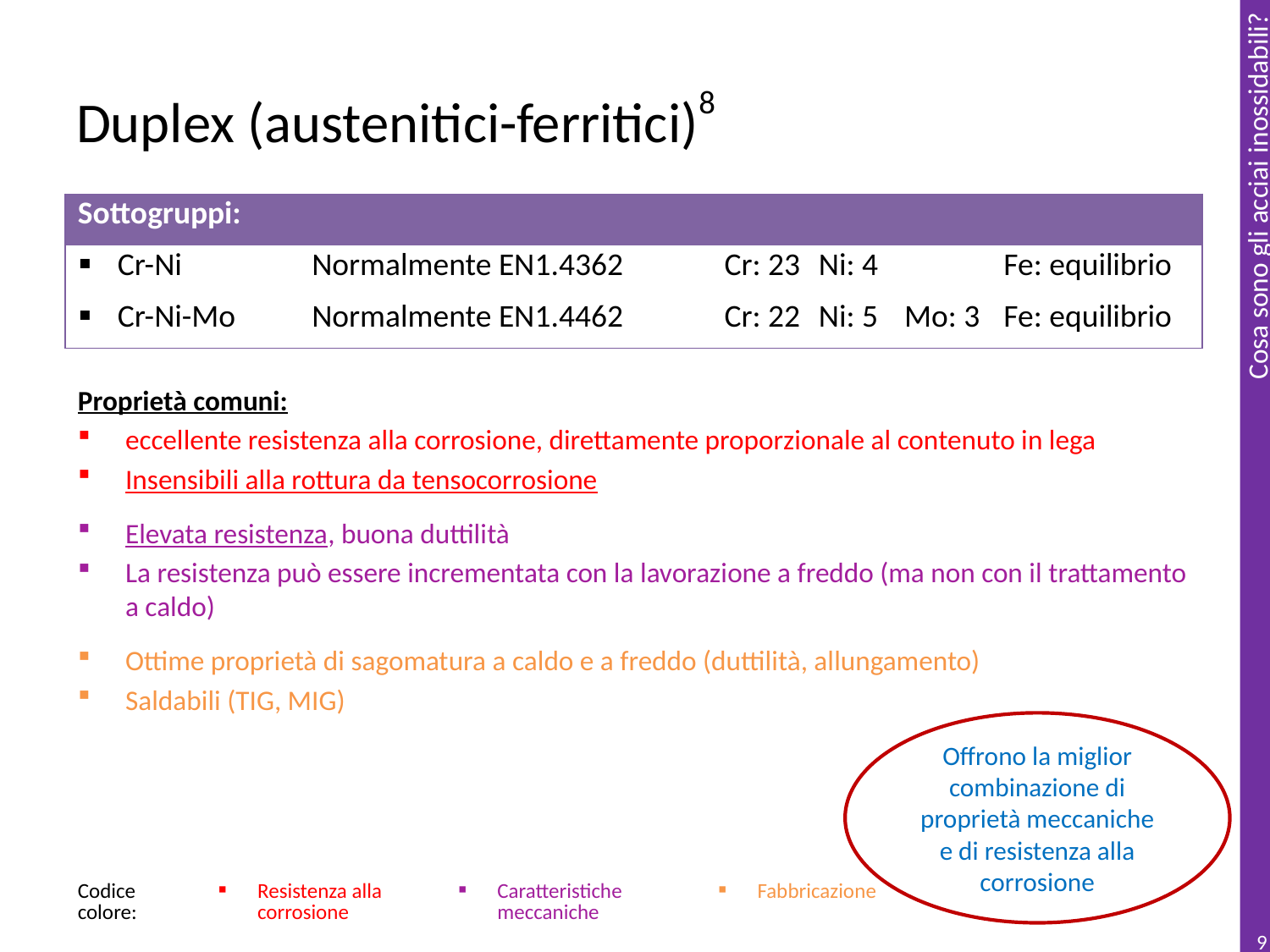

# Duplex (austenitici-ferritici)8
| Sottogruppi: |  |  |  |  |  |
| --- | --- | --- | --- | --- | --- |
| Cr-Ni | Normalmente EN1.4362 | Cr: 23 | Ni: 4 |  | Fe: equilibrio |
| Cr-Ni-Mo | Normalmente EN1.4462 | Cr: 22 | Ni: 5 | Mo: 3 | Fe: equilibrio |
Proprietà comuni:
eccellente resistenza alla corrosione, direttamente proporzionale al contenuto in lega
Insensibili alla rottura da tensocorrosione

Elevata resistenza, buona duttilità
La resistenza può essere incrementata con la lavorazione a freddo (ma non con il trattamento a caldo)

Ottime proprietà di sagomatura a caldo e a freddo (duttilità, allungamento)
Saldabili (TIG, MIG)
Offrono la miglior combinazione di proprietà meccaniche e di resistenza alla corrosione
| Codice colore: | Resistenza alla corrosione | Caratteristiche meccaniche | Fabbricazione |
| --- | --- | --- | --- |
9